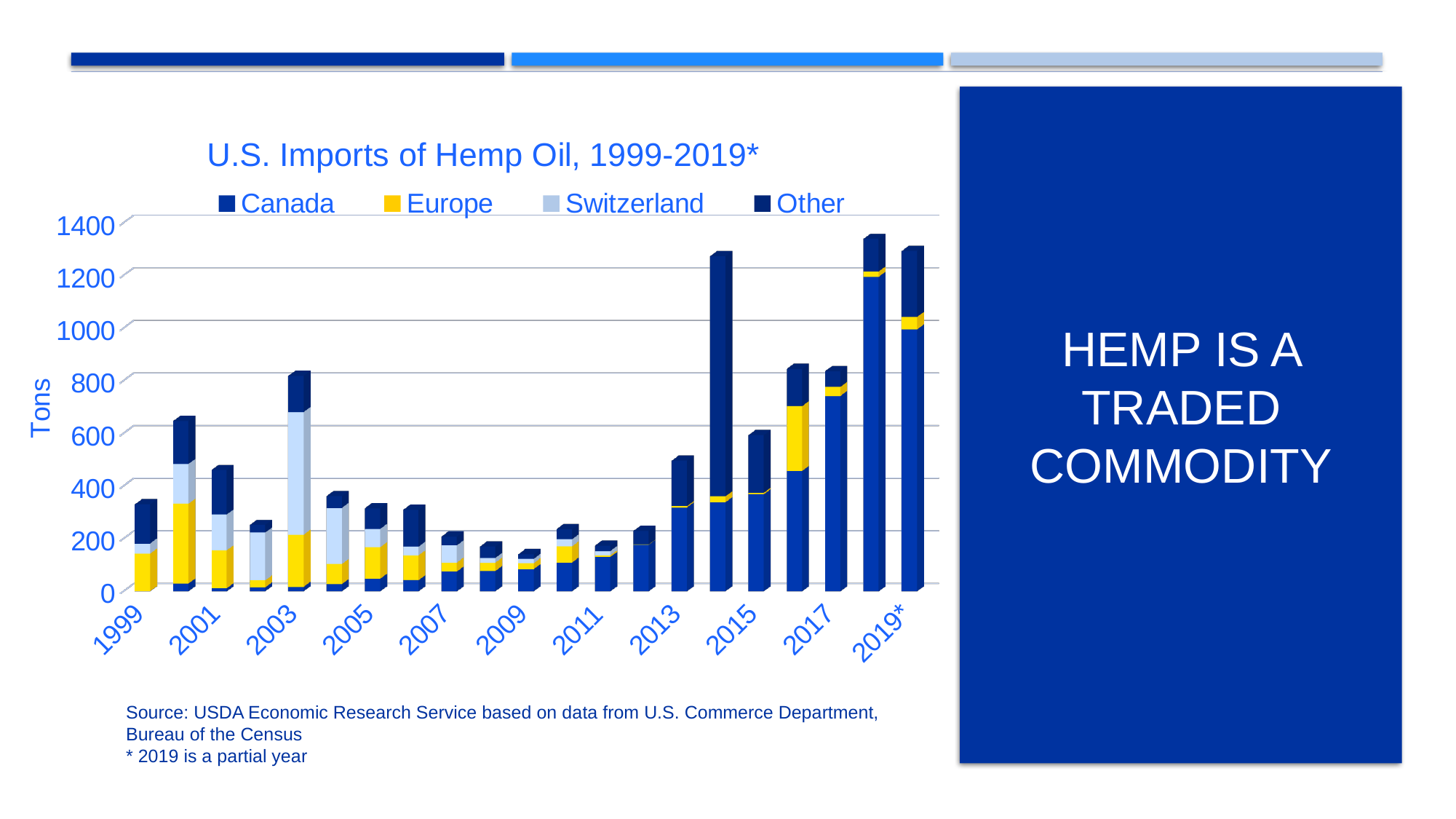

[unsupported chart]

# Hemp is a traded commodity
Source: USDA Economic Research Service based on data from U.S. Commerce Department, Bureau of the Census
* 2019 is a partial year